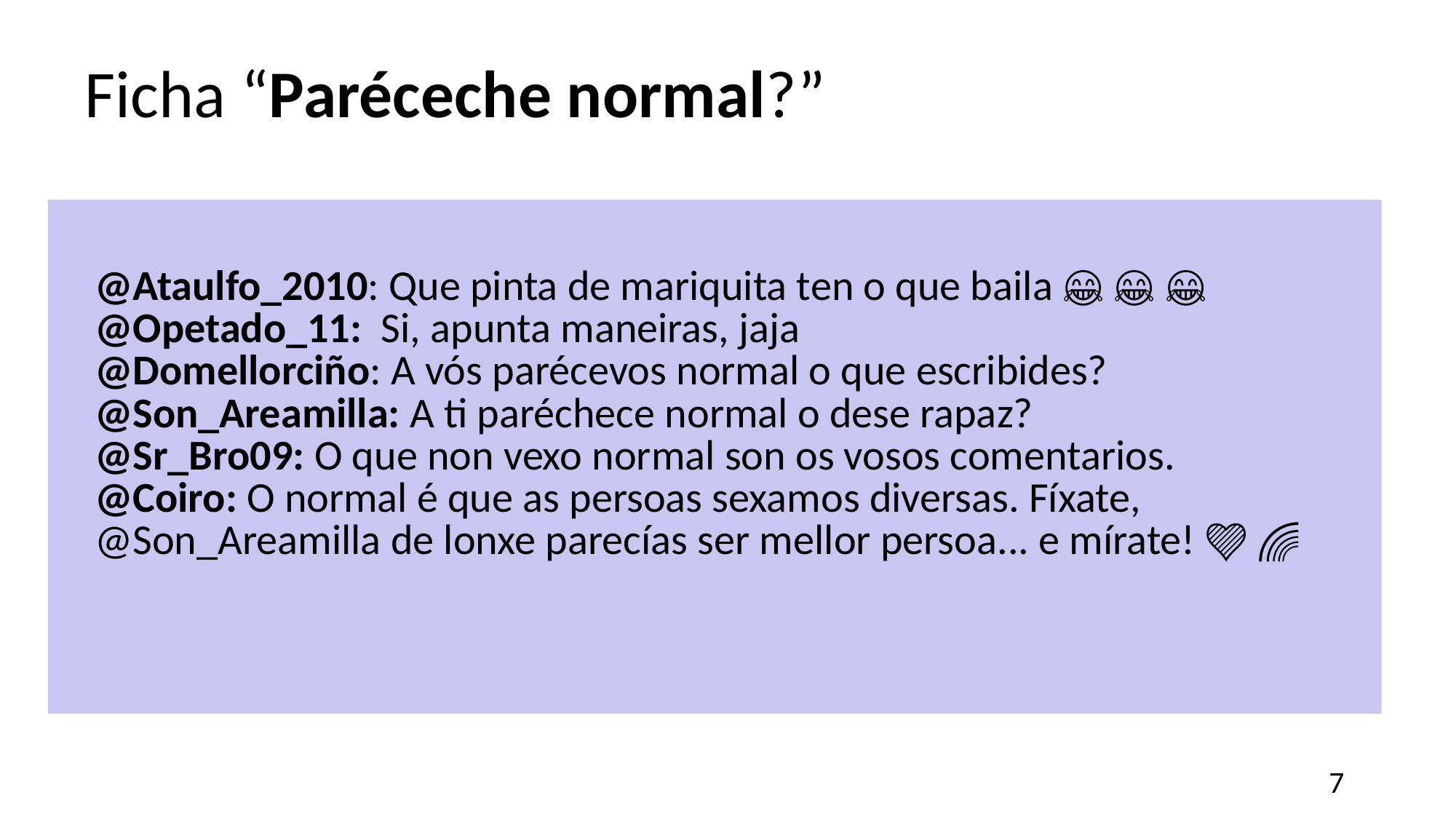

# Ficha “Paréceche normal?”

| @Ataulfo\_2010: Que pinta de mariquita ten o que baila 😂 😂 😂 @Opetado\_11: Si, apunta maneiras, jaja @Domellorciño: A vós parécevos normal o que escribides? @Son\_Areamilla: A ti paréchece normal o dese rapaz? @Sr\_Bro09: O que non vexo normal son os vosos comentarios. @Coiro: O normal é que as persoas sexamos diversas. Fíxate, @Son\_Areamilla de lonxe parecías ser mellor persoa... e mírate! 💜 🌈 |
| --- |
7